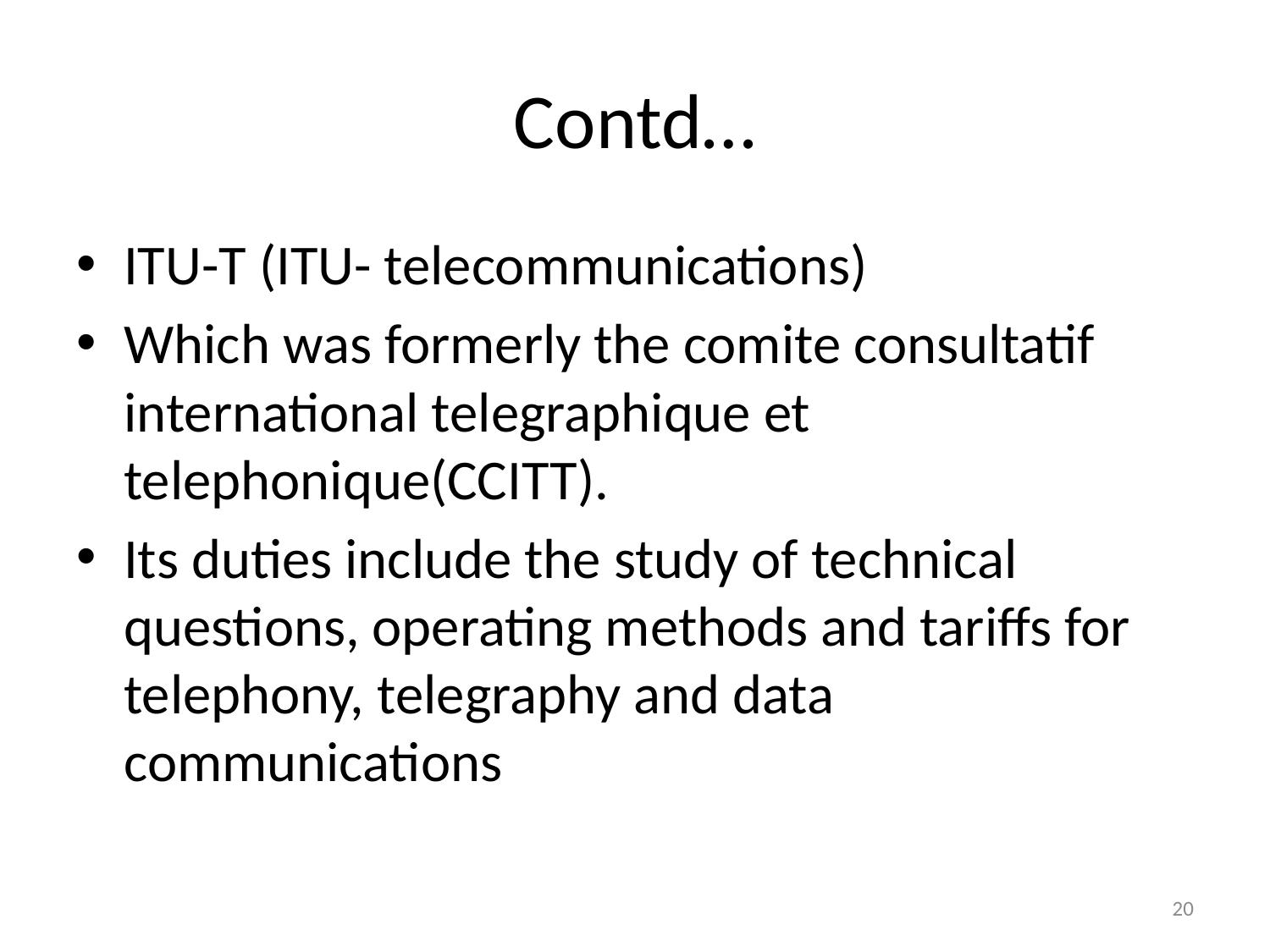

# Contd…
ITU-T (ITU- telecommunications)
Which was formerly the comite consultatif international telegraphique et telephonique(CCITT).
Its duties include the study of technical questions, operating methods and tariffs for telephony, telegraphy and data communications
20